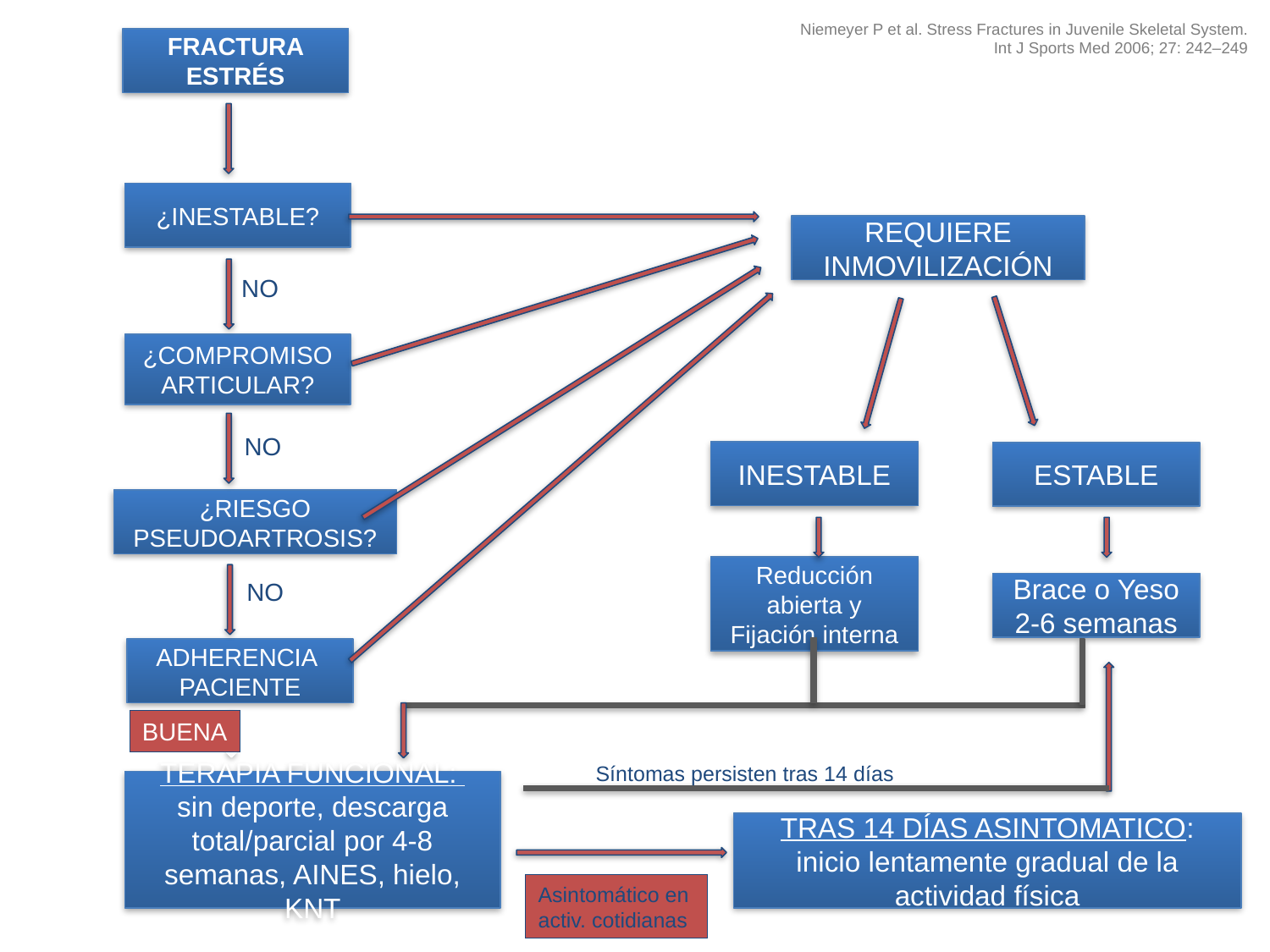

Niemeyer P et al. Stress Fractures in Juvenile Skeletal System.
Int J Sports Med 2006; 27: 242–249
FRACTURA ESTRÉS

SI
¿INESTABLE?

REQUIERE
INMOVILIZACIÓN
SI
NO

¿COMPROMISO ARTICULAR?

SI
¿RIESGO PSEUDOARTROSIS?

NO
INESTABLE
ESTABLE

insatisfactoria
¿RIESGO PSEUDOARTROSIS?

Reducción abierta y Fijación interna
NO
Brace o Yeso
2-6 semanas

ADHERENCIA
PACIENTE

BUENA

Síntomas persisten tras 14 días
TERAPIA FUNCIONAL:
sin deporte, descarga total/parcial por 4-8 semanas, AINES, hielo, KNT

TRAS 14 DÍAS ASINTOMATICO: inicio lentamente gradual de la actividad física

Asintomático en
activ. cotidianas